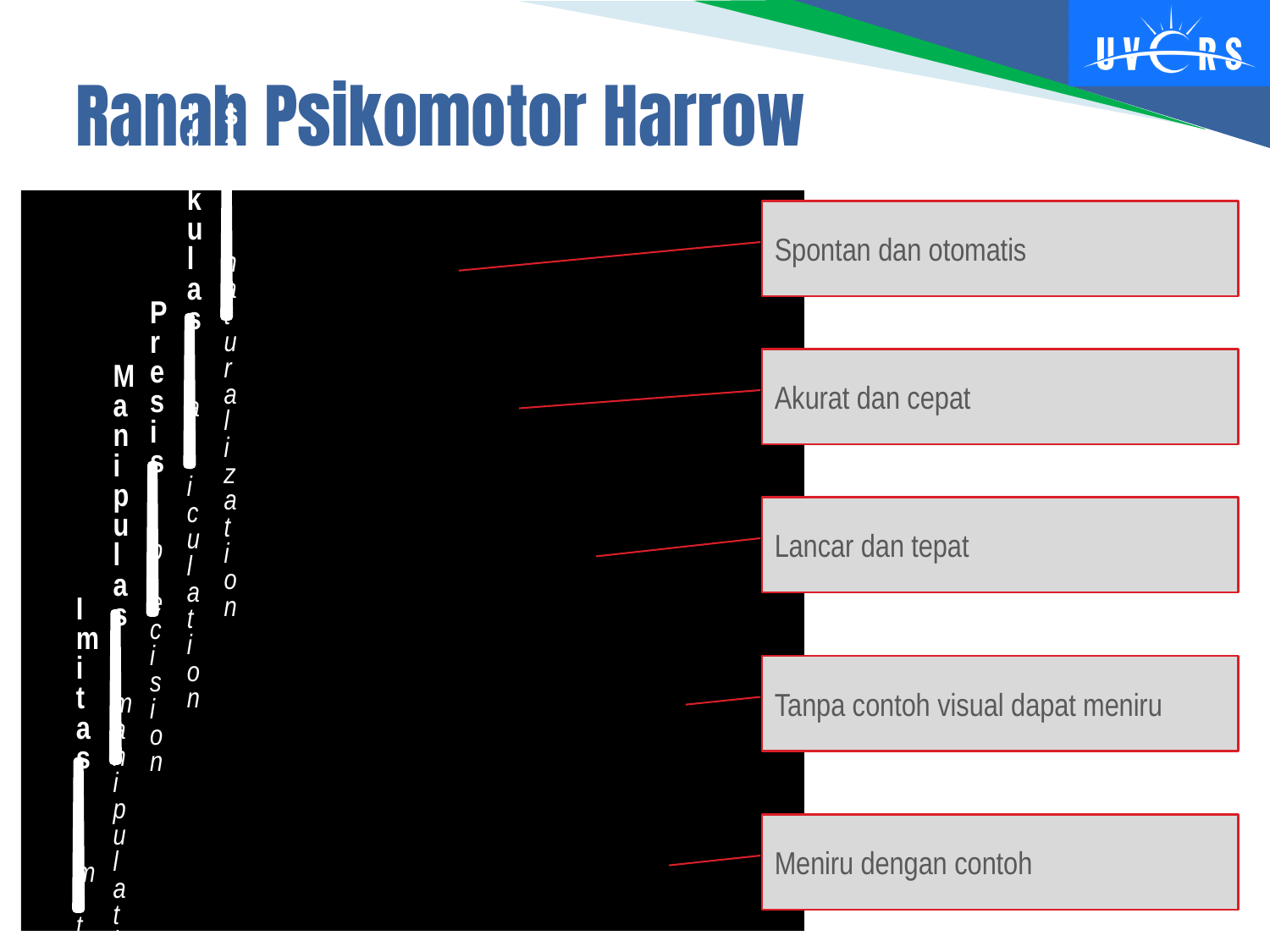

# Ranah Psikomotor Harrow

Spontan dan otomatis
Akurat dan cepat
Lancar dan tepat
Tanpa contoh visual dapat meniru
Meniru dengan contoh